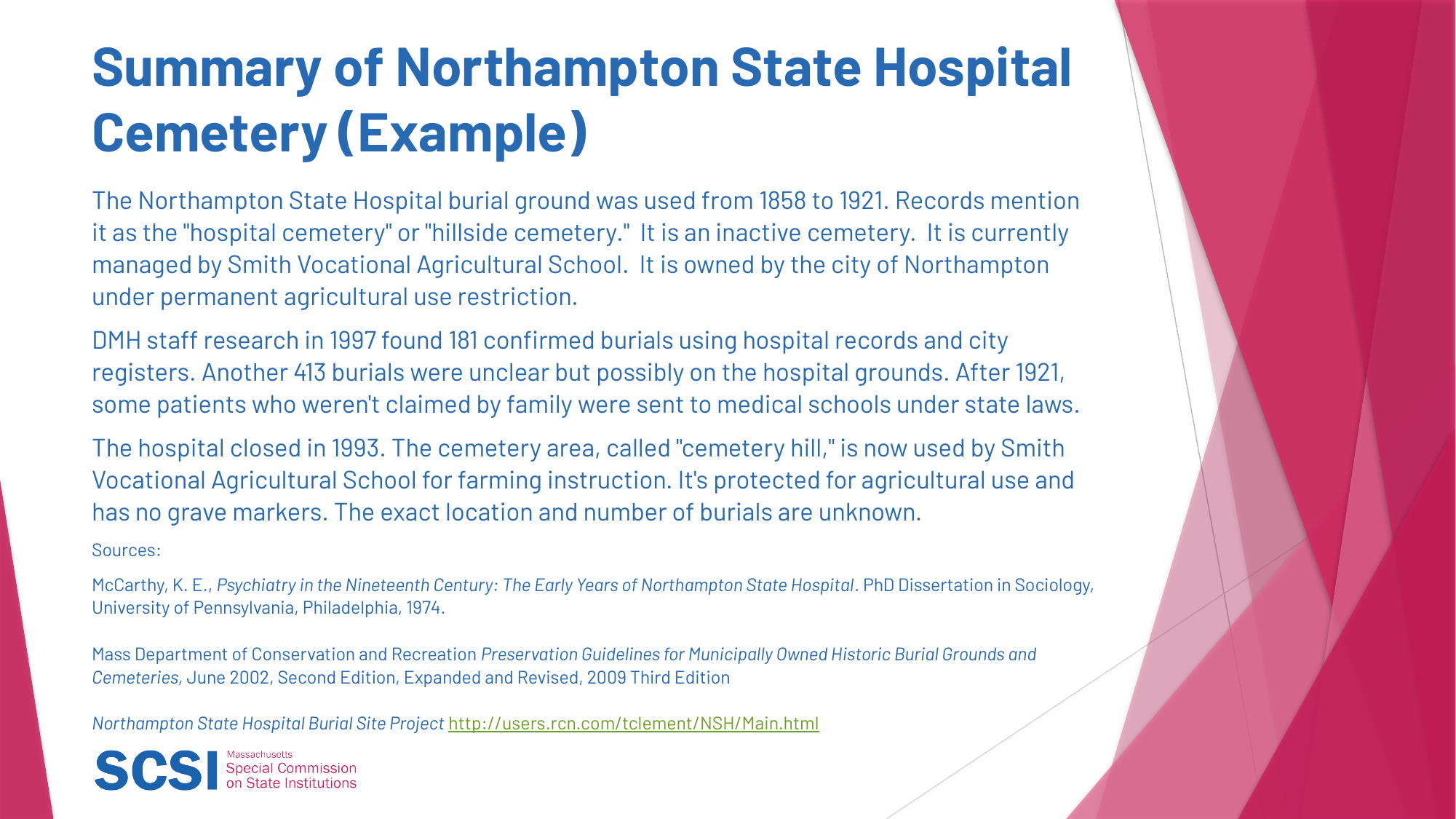

# Summary of Northampton State Hospital Cemetery (Example)
The Northampton State Hospital burial ground was used from 1858 to 1921. Records mention it as the "hospital cemetery" or "hillside cemetery."  It is an inactive cemetery.  It is currently managed by Smith Vocational Agricultural School.  It is owned by the city of Northampton under permanent agricultural use restriction.
DMH staff research in 1997 found 181 confirmed burials using hospital records and city registers. Another 413 burials were unclear but possibly on the hospital grounds. After 1921, some patients who weren't claimed by family were sent to medical schools under state laws.
The hospital closed in 1993. The cemetery area, called "cemetery hill," is now used by Smith Vocational Agricultural School for farming instruction. It's protected for agricultural use and has no grave markers. The exact location and number of burials are unknown.
Sources:
McCarthy, K. E., Psychiatry in the Nineteenth Century: The Early Years of Northampton State Hospital. PhD Dissertation in Sociology, University of Pennsylvania, Philadelphia, 1974.

Mass Department of Conservation and Recreation Preservation Guidelines for Municipally Owned Historic Burial Grounds and Cemeteries, June 2002, Second Edition, Expanded and Revised, 2009 Third Edition

Northampton State Hospital Burial Site Project http://users.rcn.com/tclement/NSH/Main.html